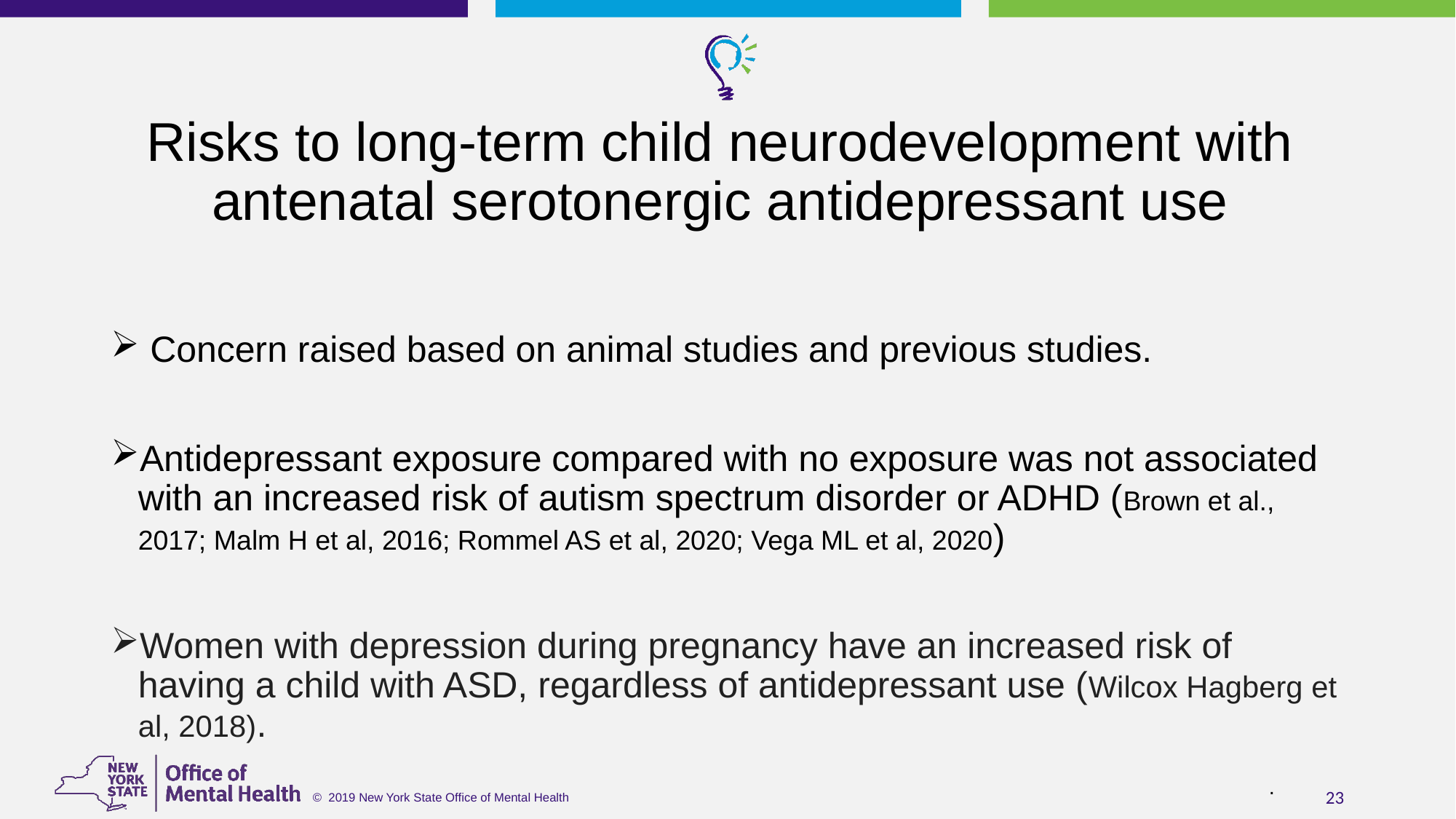

# Risks to long-term child neurodevelopment with antenatal serotonergic antidepressant use

 Concern raised based on animal studies and previous studies.

Antidepressant exposure compared with no exposure was not associated with an increased risk of autism spectrum disorder or ADHD (Brown et al., 2017; Malm H et al, 2016; Rommel AS et al, 2020; Vega ML et al, 2020)

Women with depression during pregnancy have an increased risk of having a child with ASD, regardless of antidepressant use (Wilcox Hagberg et al, 2018).

.